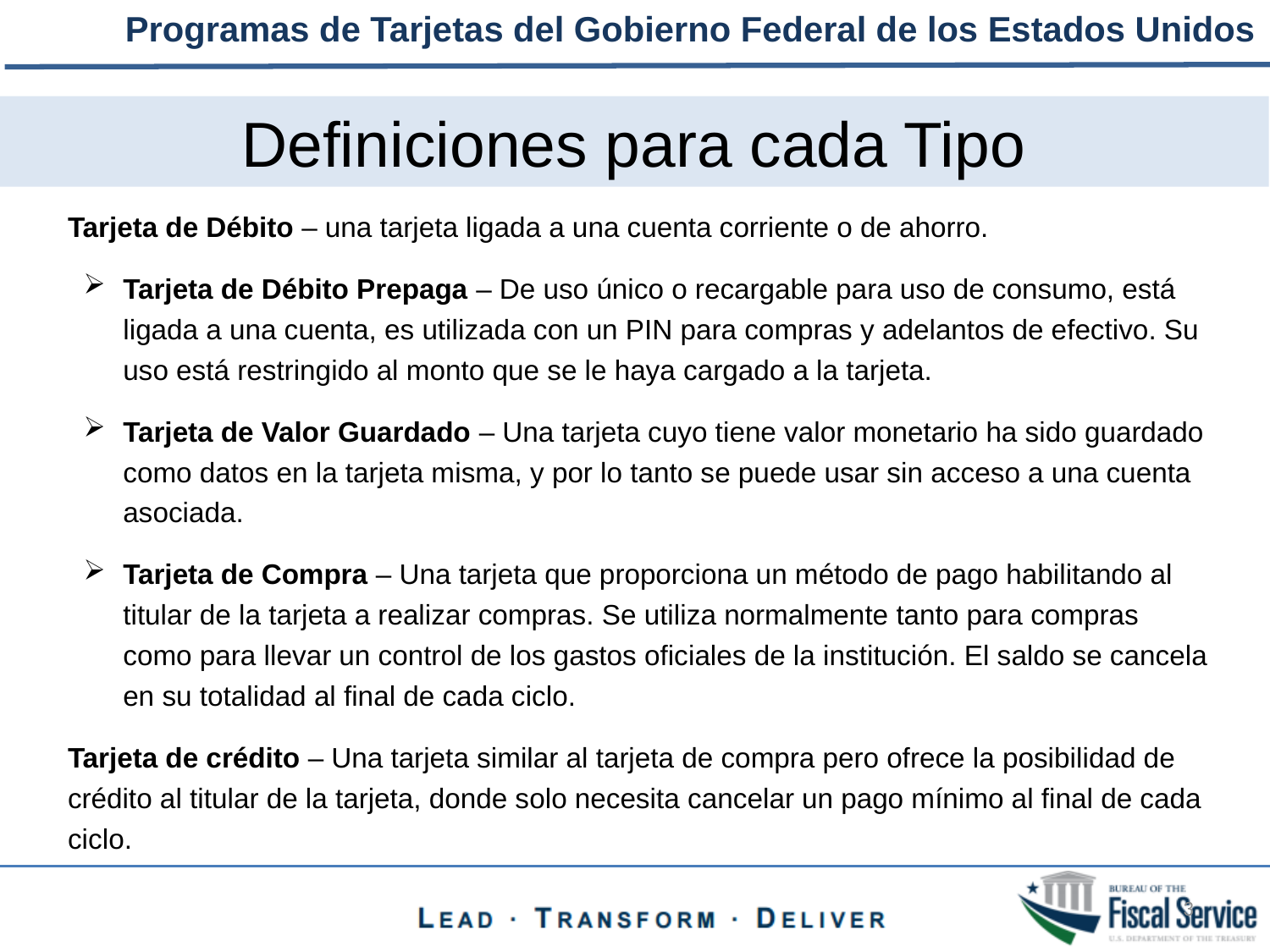

# Definiciones para cada Tipo
Tarjeta de Débito – una tarjeta ligada a una cuenta corriente o de ahorro.
Tarjeta de Débito Prepaga – De uso único o recargable para uso de consumo, está ligada a una cuenta, es utilizada con un PIN para compras y adelantos de efectivo. Su uso está restringido al monto que se le haya cargado a la tarjeta.
Tarjeta de Valor Guardado – Una tarjeta cuyo tiene valor monetario ha sido guardado como datos en la tarjeta misma, y por lo tanto se puede usar sin acceso a una cuenta asociada.
Tarjeta de Compra – Una tarjeta que proporciona un método de pago habilitando al titular de la tarjeta a realizar compras. Se utiliza normalmente tanto para compras como para llevar un control de los gastos oficiales de la institución. El saldo se cancela en su totalidad al final de cada ciclo.
Tarjeta de crédito – Una tarjeta similar al tarjeta de compra pero ofrece la posibilidad de crédito al titular de la tarjeta, donde solo necesita cancelar un pago mínimo al final de cada ciclo.
3